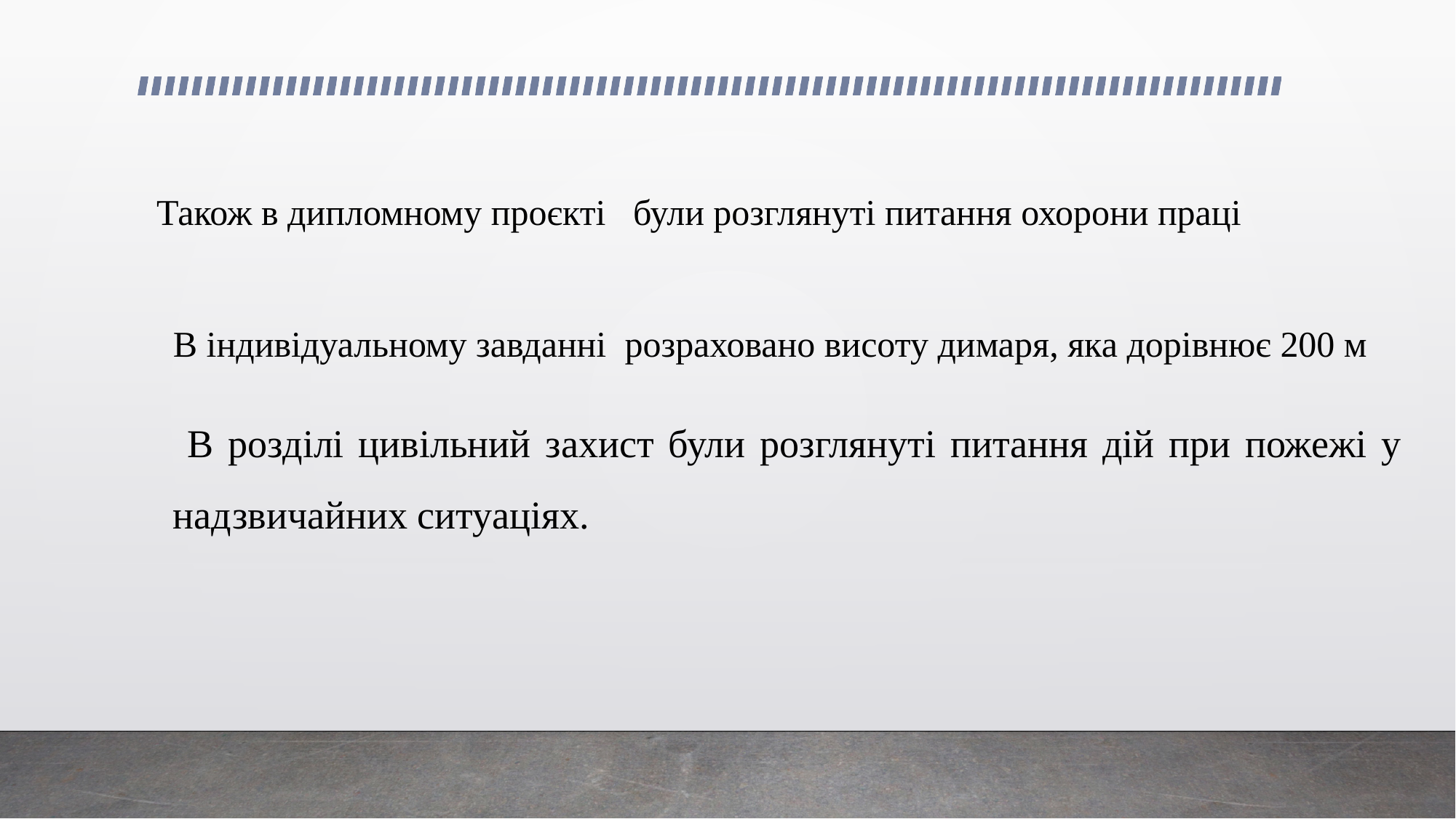

# Також в дипломному проєкті   були розглянуті питання охорони праці
В індивідуальному завданні  розраховано висоту димаря, яка дорівнює 200 м
 В розділі цивільний захист були розглянуті питання дій при пожежі у надзвичайних ситуаціях.